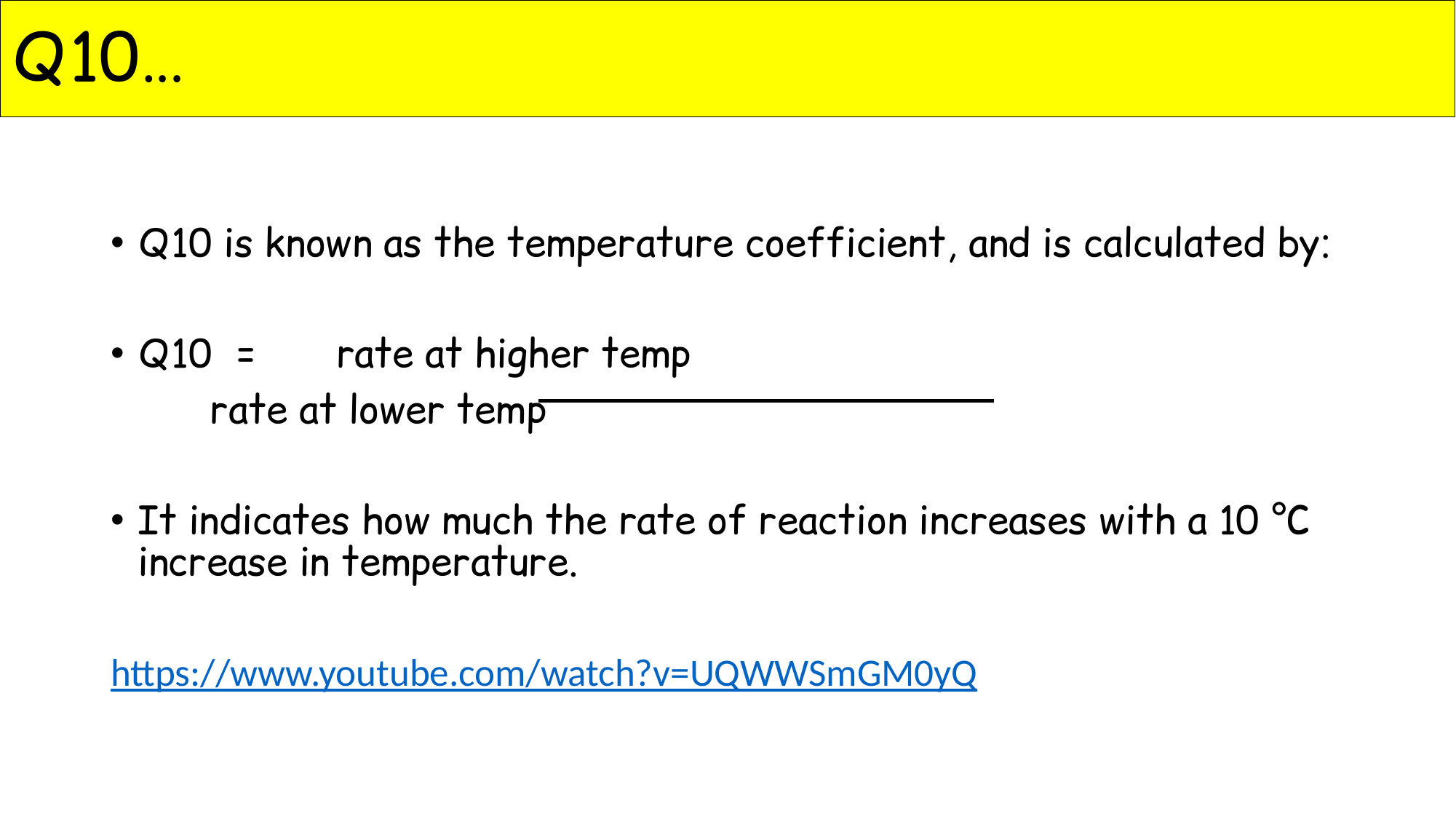

# Q10…
Q10 is known as the temperature coefficient, and is calculated by:

Q10	= 	rate at higher temp
			rate at lower temp

It indicates how much the rate of reaction increases with a 10 °C increase in temperature.

https://www.youtube.com/watch?v=UQWWSmGM0yQ